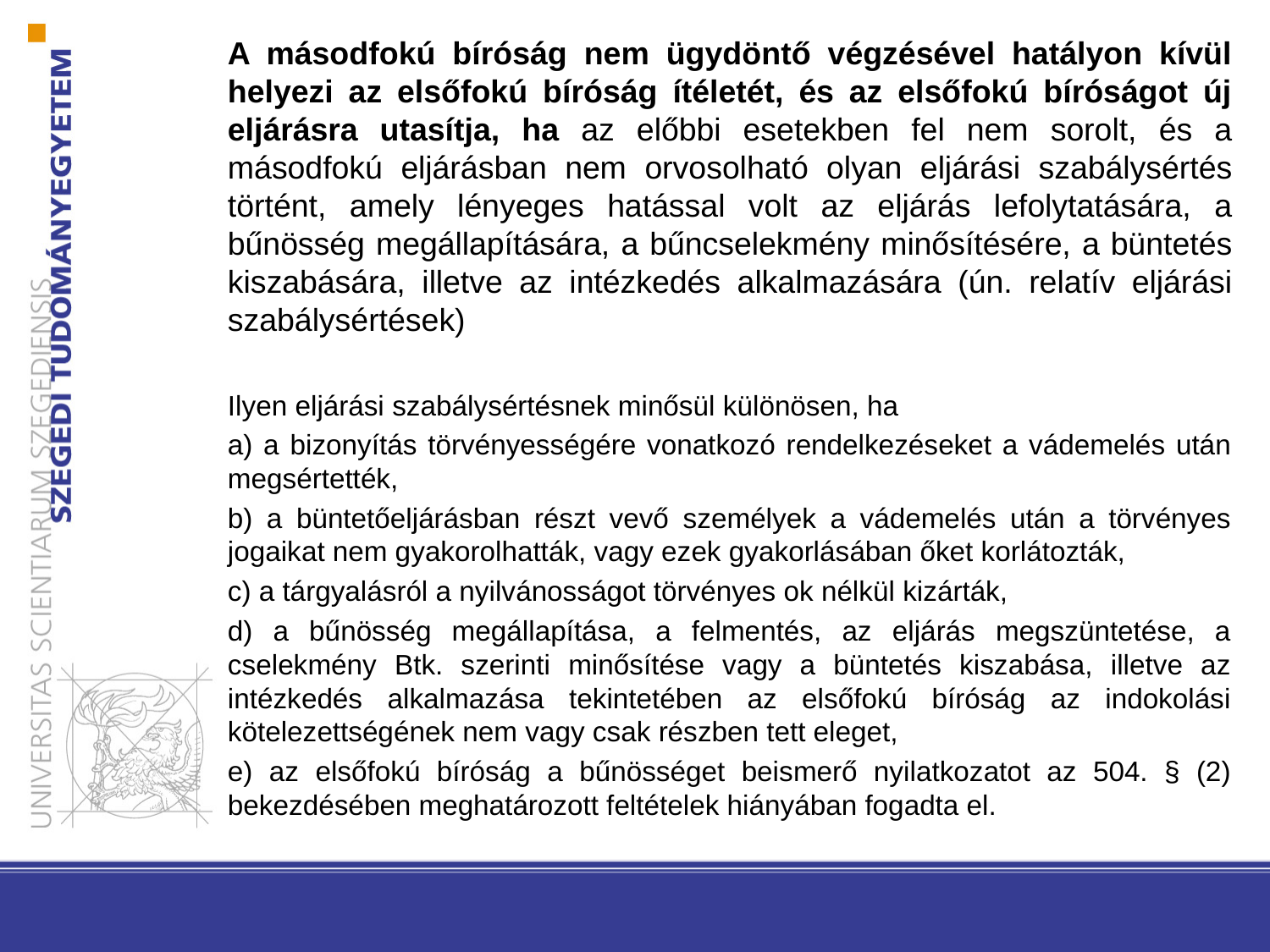

A másodfokú bíróság nem ügydöntő végzésével hatályon kívül helyezi az elsőfokú bíróság ítéletét, és az elsőfokú bíróságot új eljárásra utasítja, ha az előbbi esetekben fel nem sorolt, és a másodfokú eljárásban nem orvosolható olyan eljárási szabálysértés történt, amely lényeges hatással volt az eljárás lefolytatására, a bűnösség megállapítására, a bűncselekmény minősítésére, a büntetés kiszabására, illetve az intézkedés alkalmazására (ún. relatív eljárási szabálysértések)

Ilyen eljárási szabálysértésnek minősül különösen, ha
a) a bizonyítás törvényességére vonatkozó rendelkezéseket a vádemelés után megsértették,
b) a büntetőeljárásban részt vevő személyek a vádemelés után a törvényes jogaikat nem gyakorolhatták, vagy ezek gyakorlásában őket korlátozták,
c) a tárgyalásról a nyilvánosságot törvényes ok nélkül kizárták,
d) a bűnösség megállapítása, a felmentés, az eljárás megszüntetése, a cselekmény Btk. szerinti minősítése vagy a büntetés kiszabása, illetve az intézkedés alkalmazása tekintetében az elsőfokú bíróság az indokolási kötelezettségének nem vagy csak részben tett eleget,
e) az elsőfokú bíróság a bűnösséget beismerő nyilatkozatot az 504. § (2) bekezdésében meghatározott feltételek hiányában fogadta el.